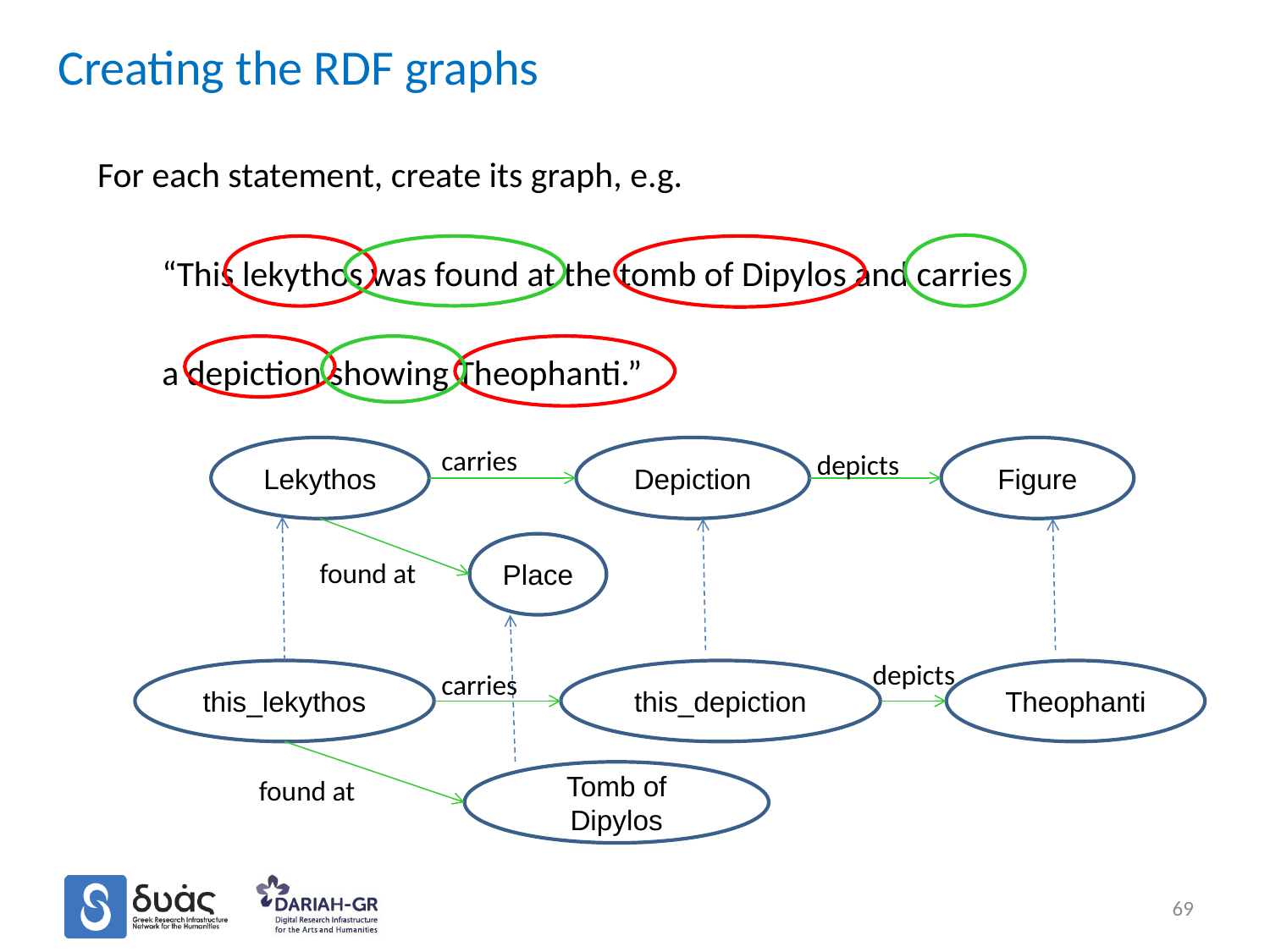

Creating the RDF graphs
For each statement, create its graph, e.g.

“This lekythos was found at the tomb of Dipylos and carries

a depiction showing Theophanti.”

carries
Lekythos
Depiction
Figure
depicts
Place
found at
depicts
this_lekythos
carries
this_depiction
Theophanti
Tomb of Dipylos
found at
69